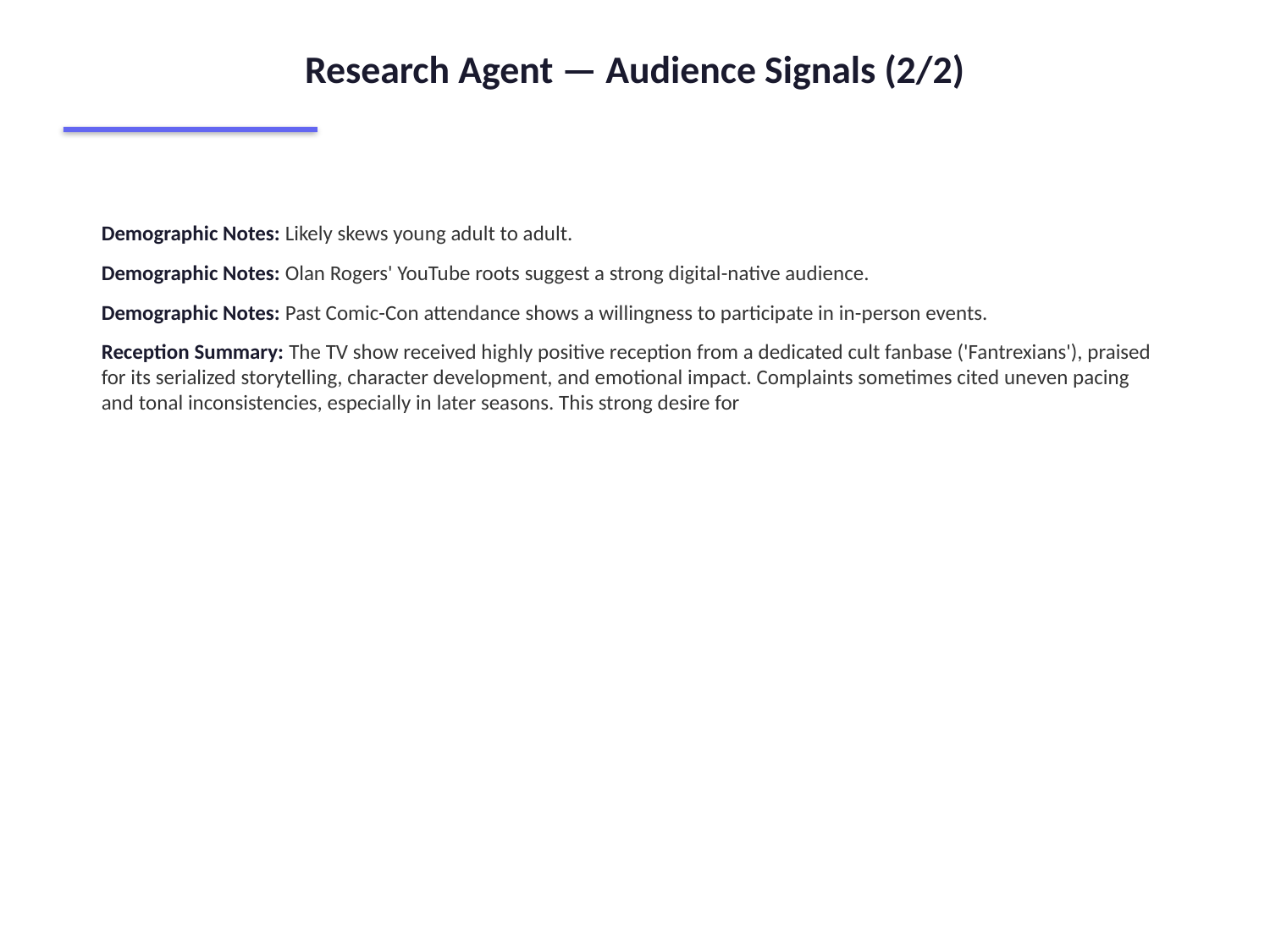

Research Agent — Audience Signals (2/2)

Demographic Notes: Likely skews young adult to adult.
Demographic Notes: Olan Rogers' YouTube roots suggest a strong digital-native audience.
Demographic Notes: Past Comic-Con attendance shows a willingness to participate in in-person events.
Reception Summary: The TV show received highly positive reception from a dedicated cult fanbase ('Fantrexians'), praised for its serialized storytelling, character development, and emotional impact. Complaints sometimes cited uneven pacing and tonal inconsistencies, especially in later seasons. This strong desire for